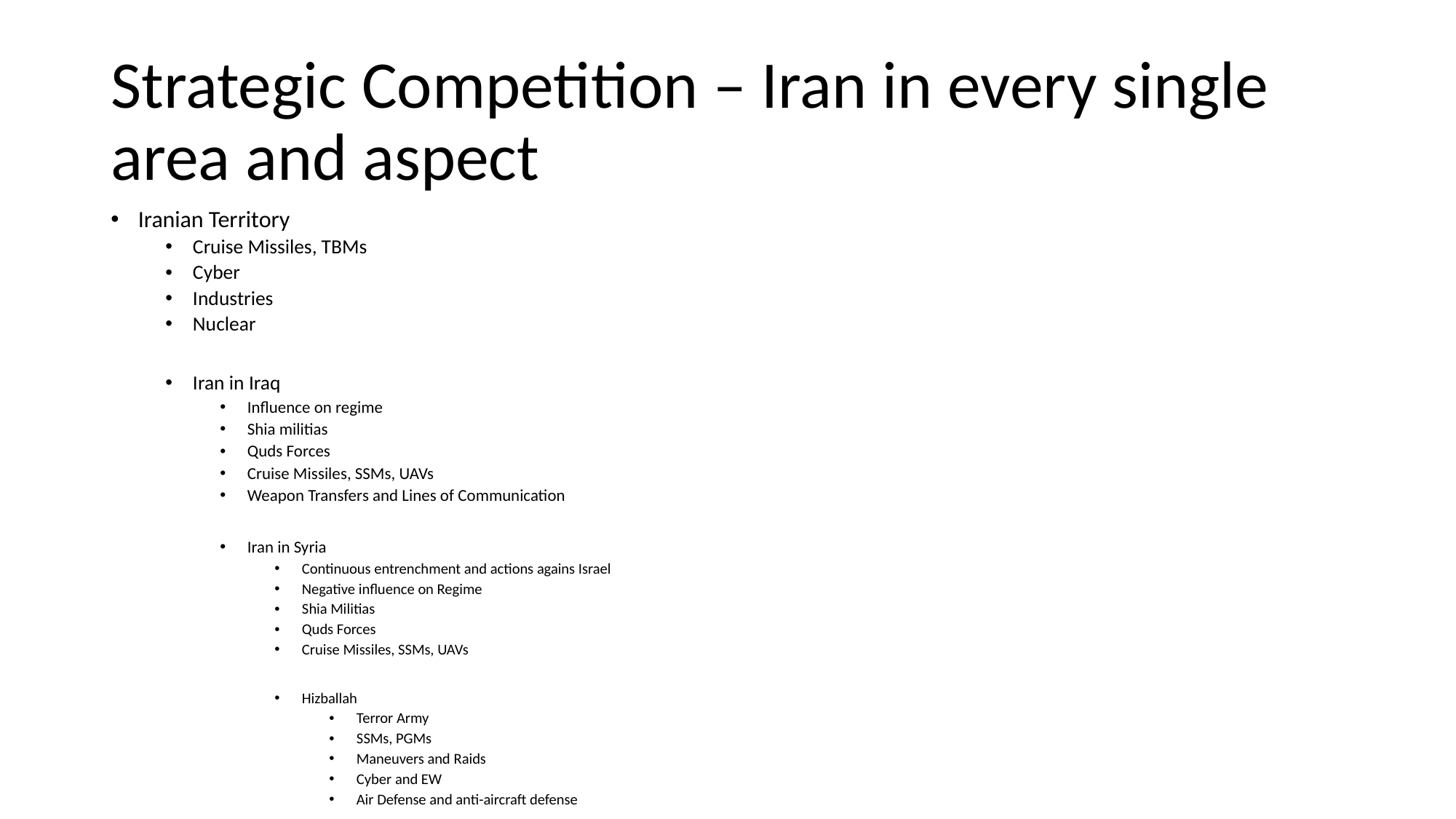

# Strategic Competition – Iran in every single area and aspect
Iranian Territory
Cruise Missiles, TBMs
Cyber
Industries
Nuclear

Iran in Iraq
Influence on regime
Shia militias
Quds Forces
Cruise Missiles, SSMs, UAVs
Weapon Transfers and Lines of Communication

Iran in Syria
Continuous entrenchment and actions agains Israel
Negative influence on Regime
Shia Militias
Quds Forces
Cruise Missiles, SSMs, UAVs

Hizballah
Terror Army
SSMs, PGMs
Maneuvers and Raids
Cyber and EW
Air Defense and anti-aircraft defense